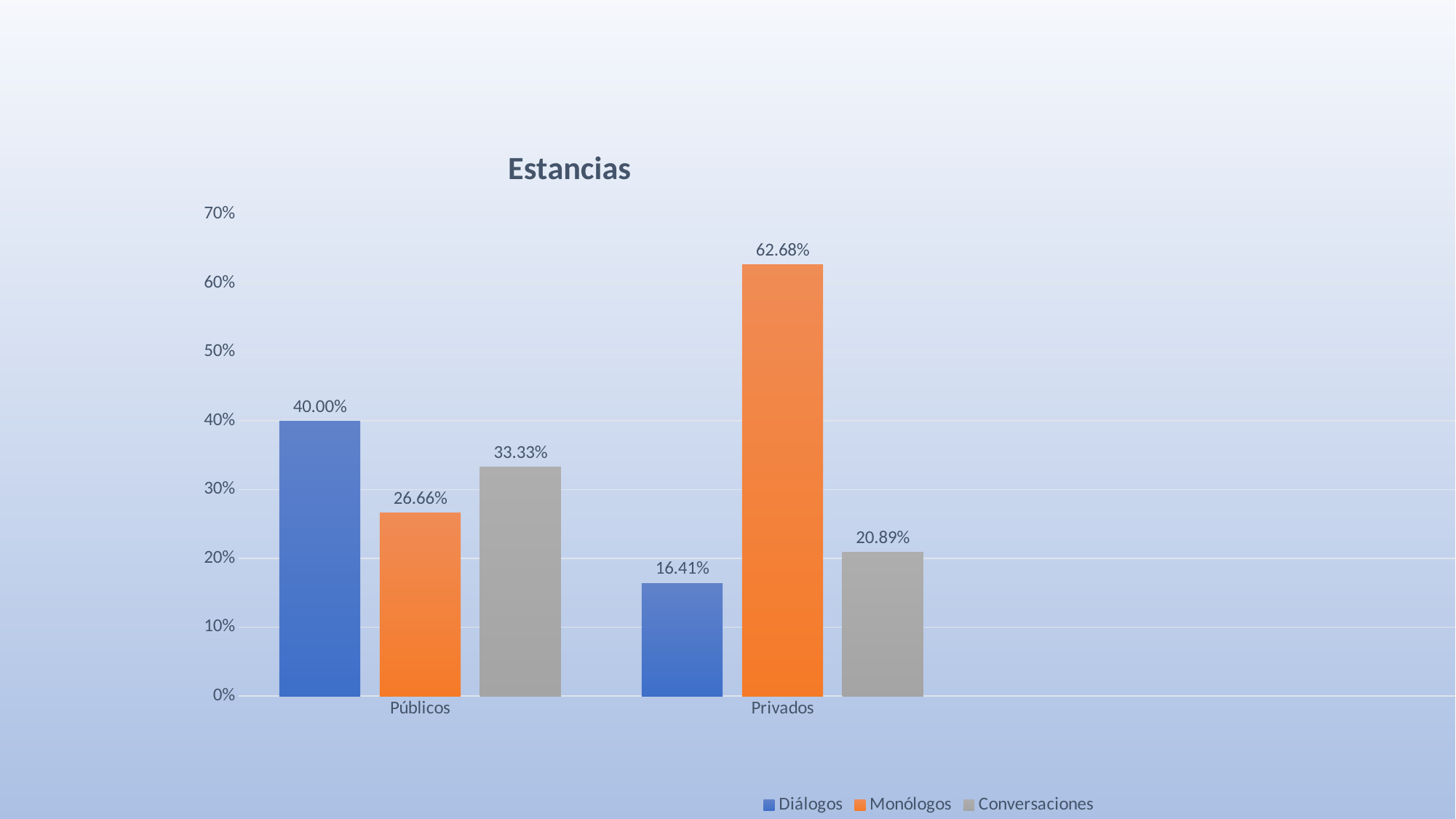

#

### Chart: Estancias

| Category | Diálogos | Monólogos | Conversaciones |
|---|---|---|---|
| Públicos | 0.4 | 0.2666 | 0.3333 |
| Privados | 0.1641 | 0.6268 | 0.2089 |